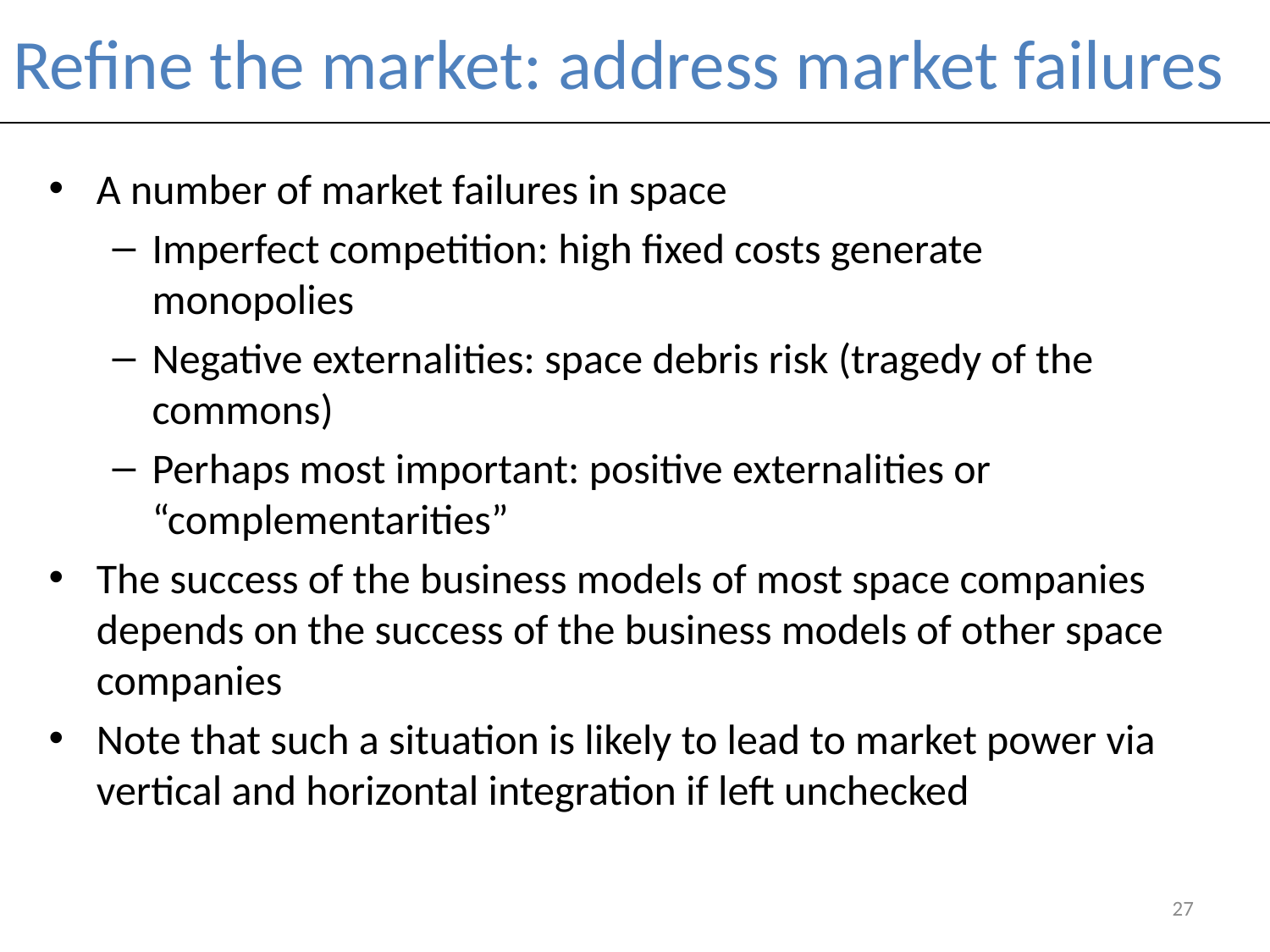

# Refine the market: address market failures
A number of market failures in space
Imperfect competition: high fixed costs generate monopolies
Negative externalities: space debris risk (tragedy of the commons)
Perhaps most important: positive externalities or “complementarities”
The success of the business models of most space companies depends on the success of the business models of other space companies
Note that such a situation is likely to lead to market power via vertical and horizontal integration if left unchecked
27